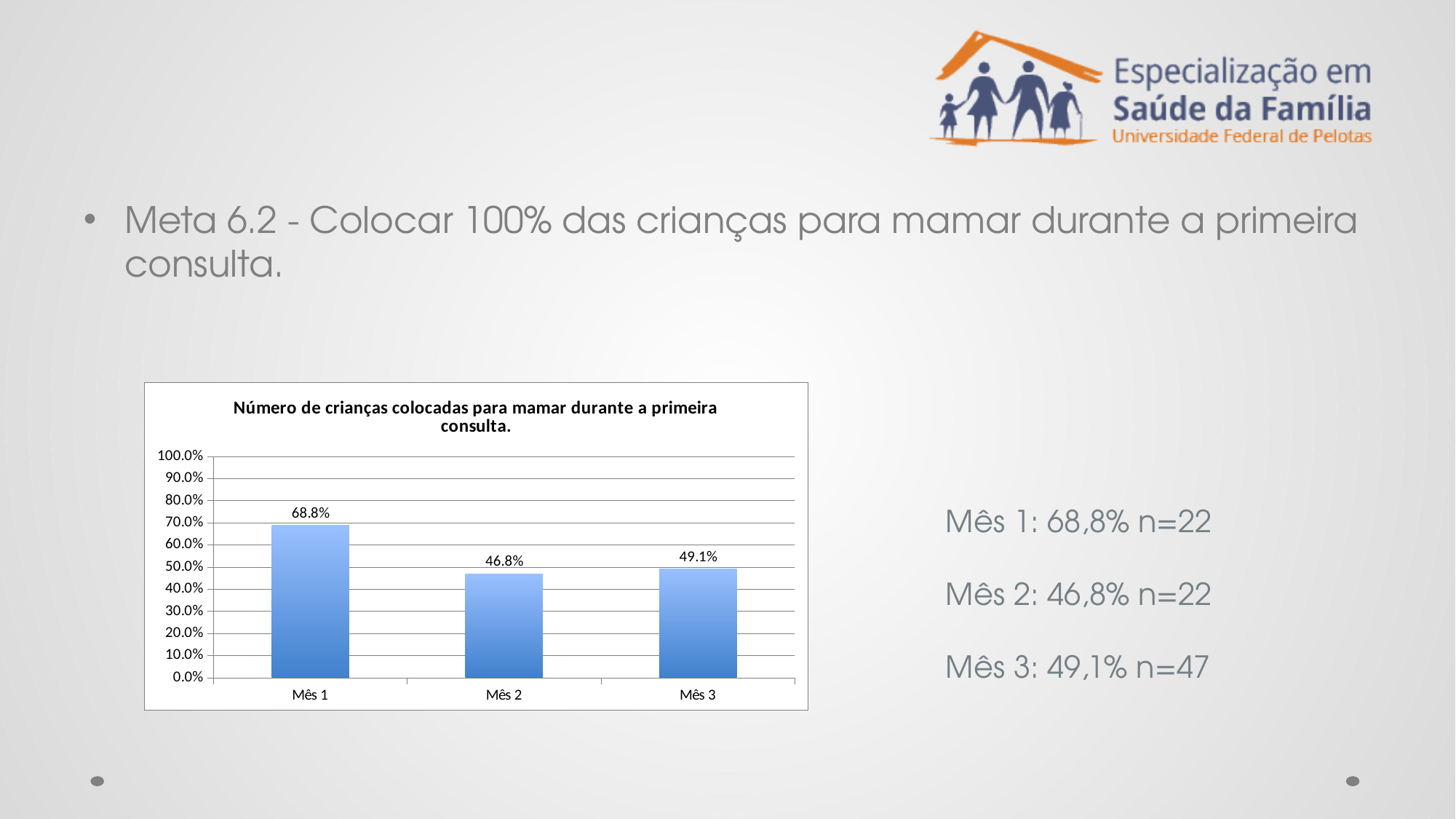

#
Meta 6.2 - Colocar 100% das crianças para mamar durante a primeira consulta.

### Chart:

| Category | Número de crianças colocadas para mamar durante a primeira consulta. |
|---|---|
| Mês 1 | 0.6875 |
| Mês 2 | 0.468085106382979 |
| Mês 3 | 0.490909090909091 |
Mês 1: 68,8% n=22

Mês 2: 46,8% n=22

Mês 3: 49,1% n=47